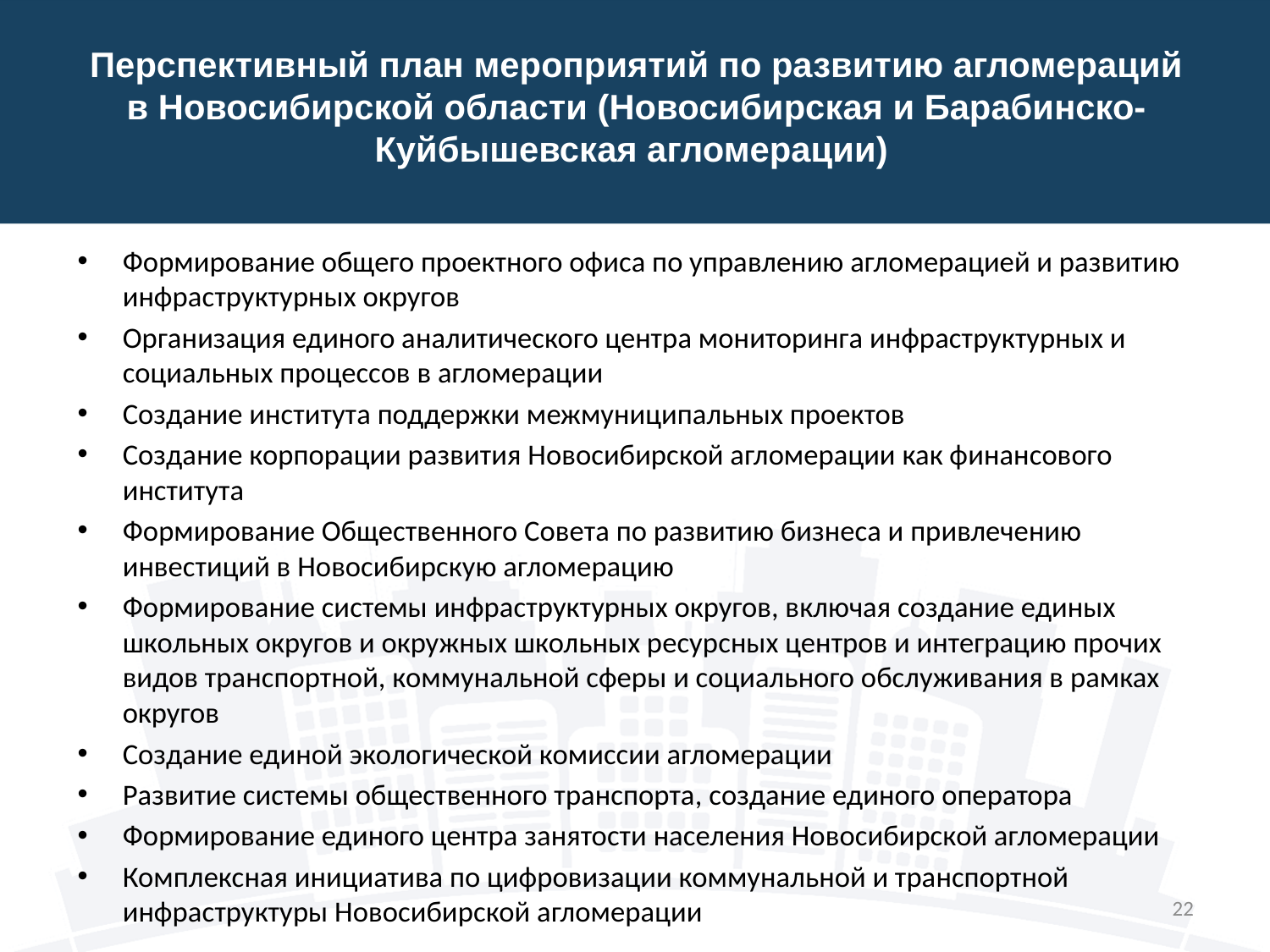

# Перспективный план мероприятий по развитию агломераций в Новосибирской области (Новосибирская и Барабинско-Куйбышевская агломерации)
Формирование общего проектного офиса по управлению агломерацией и развитию инфраструктурных округов
Организация единого аналитического центра мониторинга инфраструктурных и социальных процессов в агломерации
Создание института поддержки межмуниципальных проектов
Создание корпорации развития Новосибирской агломерации как финансового института
Формирование Общественного Совета по развитию бизнеса и привлечению инвестиций в Новосибирскую агломерацию
Формирование системы инфраструктурных округов, включая создание единых школьных округов и окружных школьных ресурсных центров и интеграцию прочих видов транспортной, коммунальной сферы и социального обслуживания в рамках округов
Создание единой экологической комиссии агломерации
Развитие системы общественного транспорта, создание единого оператора
Формирование единого центра занятости населения Новосибирской агломерации
Комплексная инициатива по цифровизации коммунальной и транспортной инфраструктуры Новосибирской агломерации
22